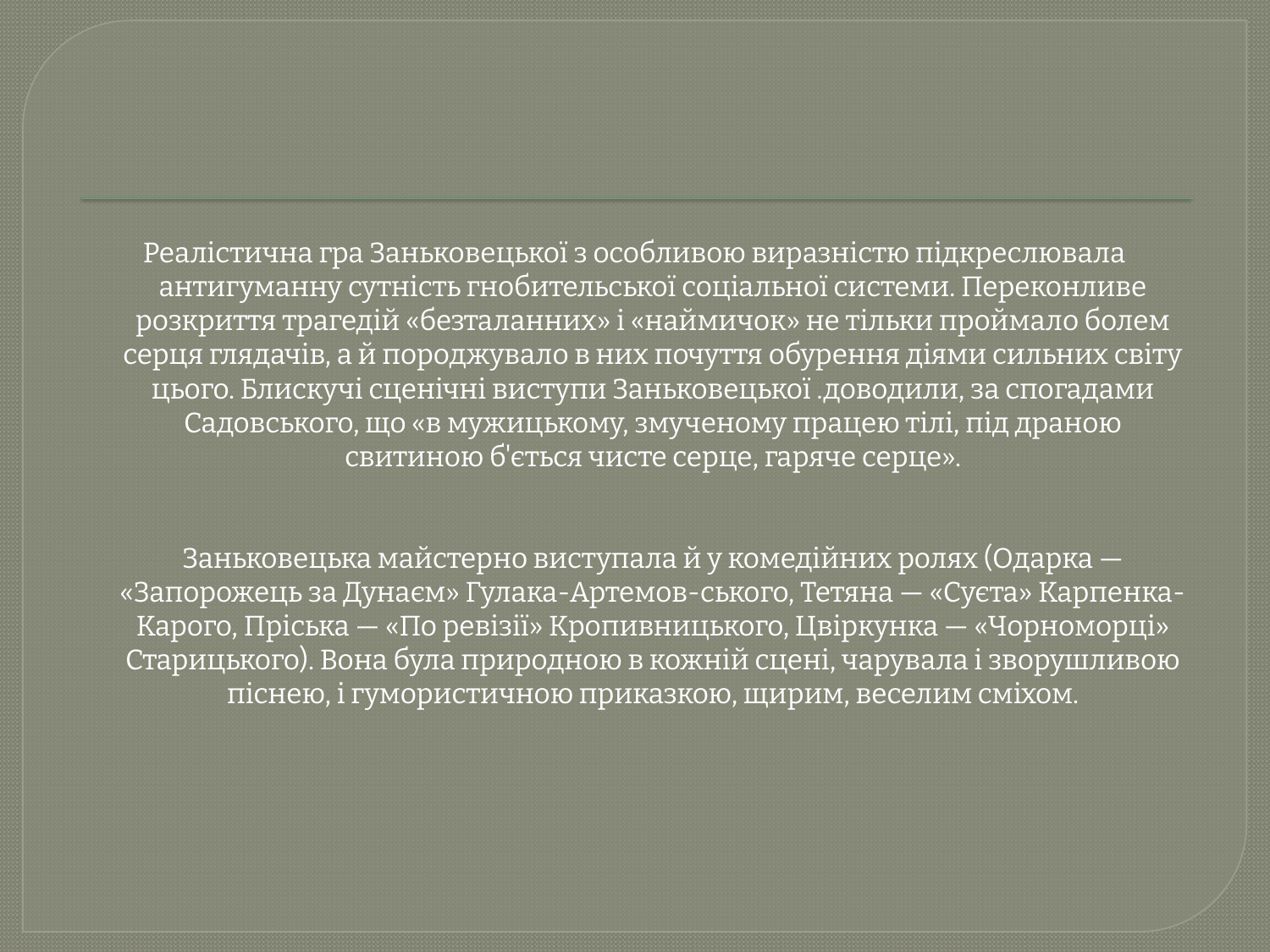

Реалістична гра Заньковецької з особливою виразністю підкреслювала антигуманну сутність гнобительської соціальної системи. Переконливе розкриття трагедій «безталанних» і «наймичок» не тільки проймало болем серця глядачів, а й породжувало в них почуття обурення діями сильних світу цього. Блискучі сценічні виступи Заньковецької .доводили, за спогадами Садовського, що «в мужицькому, змученому працею тілі, під драною свитиною б'ється чисте серце, гаряче серце».
Заньковецька майстерно виступала й у комедійних ролях (Одарка — «Запорожець за Дунаєм» Гулака-Артемов-ського, Тетяна — «Суєта» Карпенка-Карого, Пріська — «По ревізії» Кропивницького, Цвіркунка — «Чорноморці» Старицького). Вона була природною в кожній сцені, чарувала і зворушливою піснею, і гумористичною приказкою, щирим, веселим сміхом.